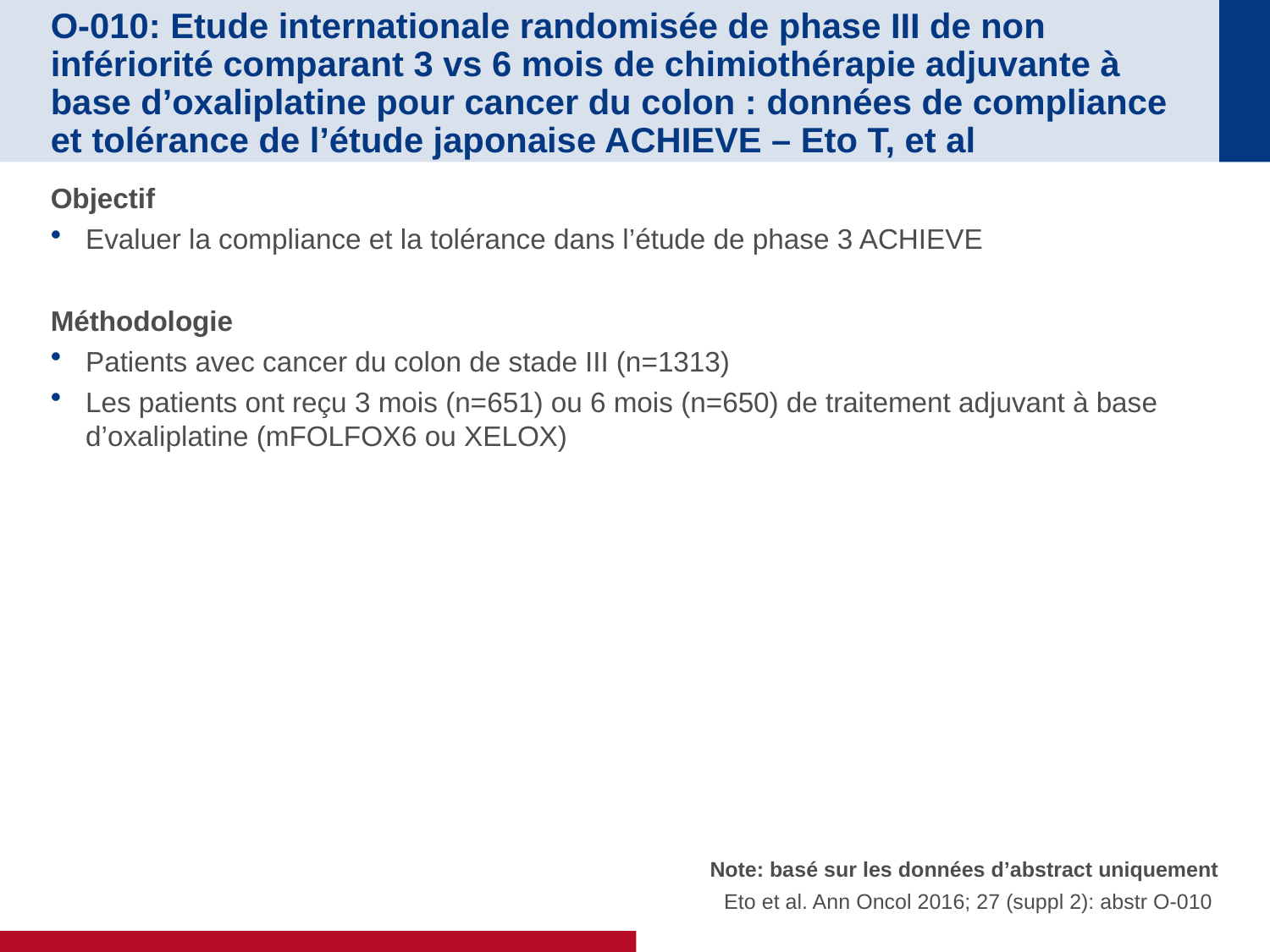

# O-010: Etude internationale randomisée de phase III de non infériorité comparant 3 vs 6 mois de chimiothérapie adjuvante à base d’oxaliplatine pour cancer du colon : données de compliance et tolérance de l’étude japonaise ACHIEVE – Eto T, et al
Objectif
Evaluer la compliance et la tolérance dans l’étude de phase 3 ACHIEVE

Méthodologie
Patients avec cancer du colon de stade III (n=1313)
Les patients ont reçu 3 mois (n=651) ou 6 mois (n=650) de traitement adjuvant à base d’oxaliplatine (mFOLFOX6 ou XELOX)
Note: basé sur les données d’abstract uniquement
Eto et al. Ann Oncol 2016; 27 (suppl 2): abstr O-010